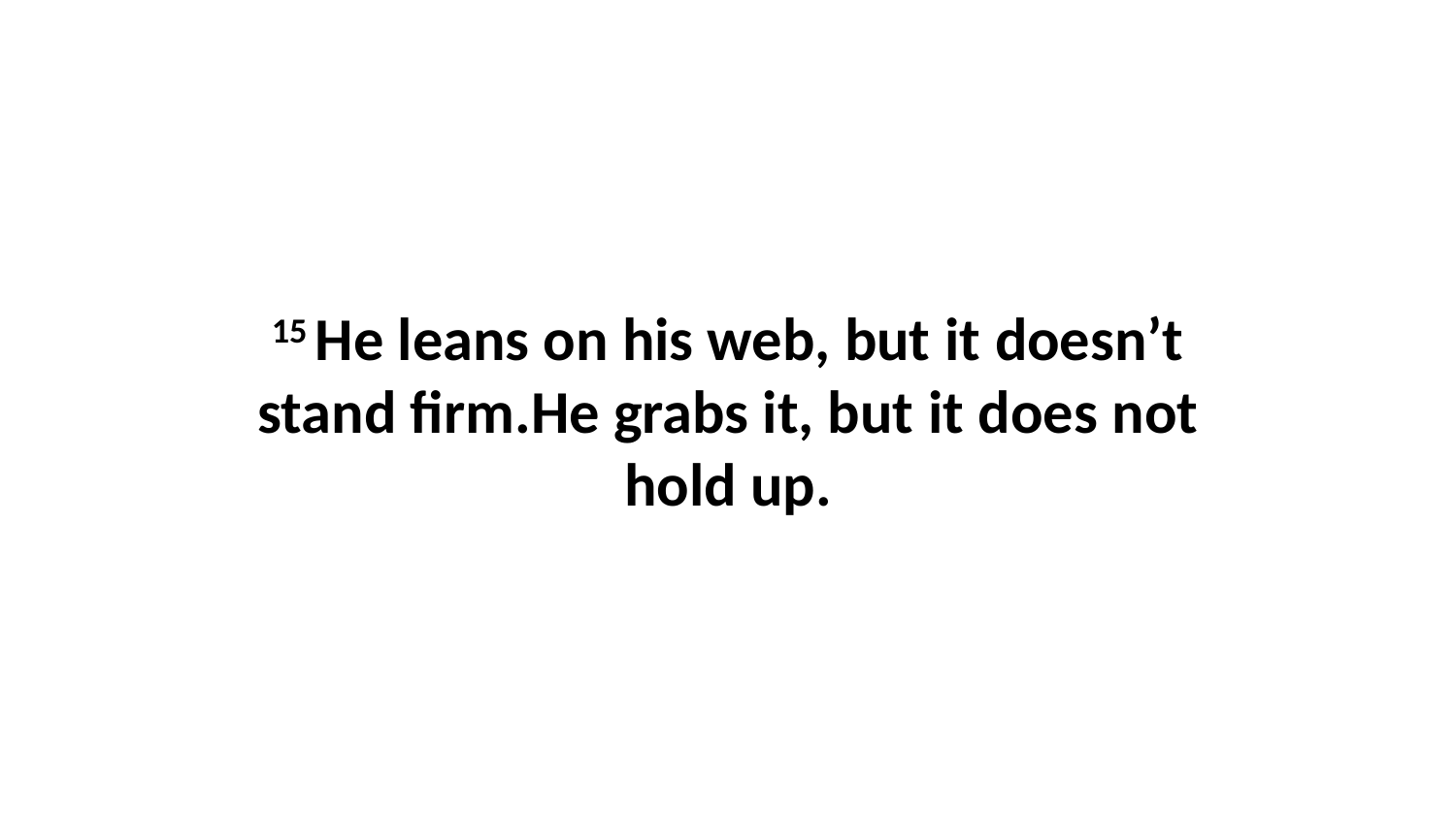

15 He leans on his web, but it doesn’t stand firm.He grabs it, but it does not hold up.